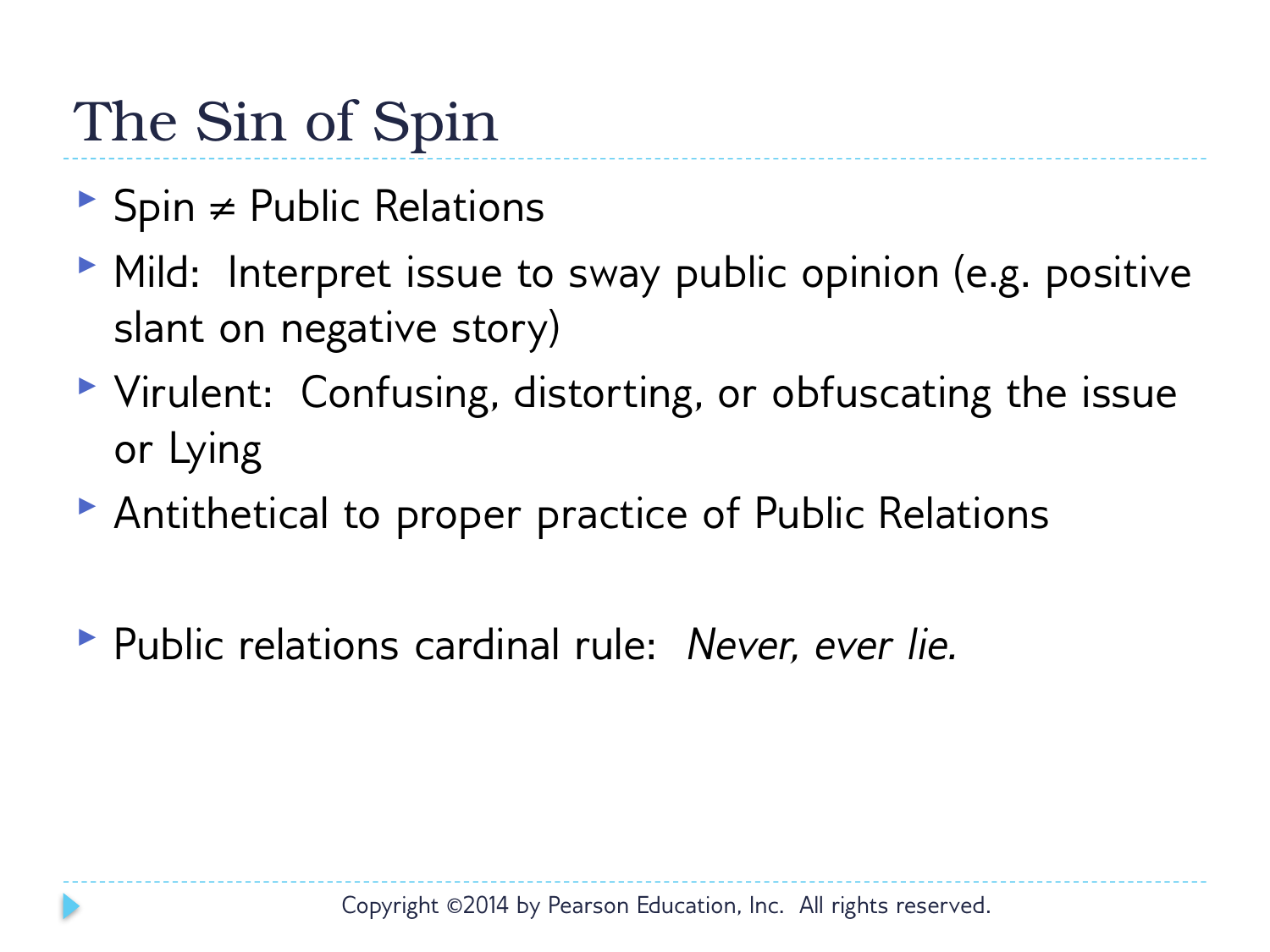

# The Sin of Spin
Spin ≠ Public Relations
Mild:  Interpret issue to sway public opinion (e.g. positive slant on negative story)
Virulent:  Confusing, distorting, or obfuscating the issue or Lying
Antithetical to proper practice of Public Relations

Public relations cardinal rule:  Never, ever lie.
Copyright ©2014 by Pearson Education, Inc.  All rights reserved.